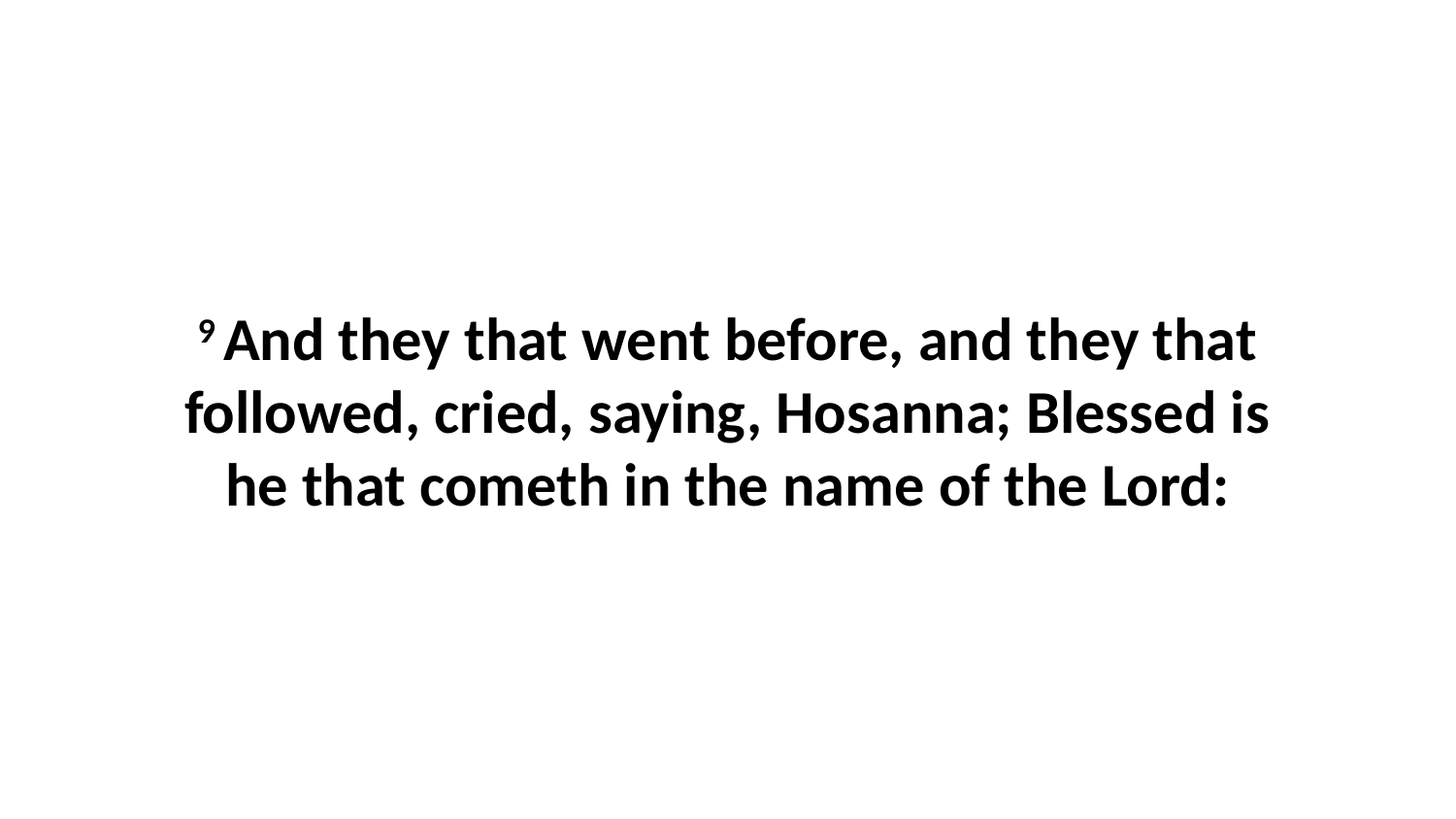

9 And they that went before, and they that followed, cried, saying, Hosanna; Blessed is he that cometh in the name of the Lord: